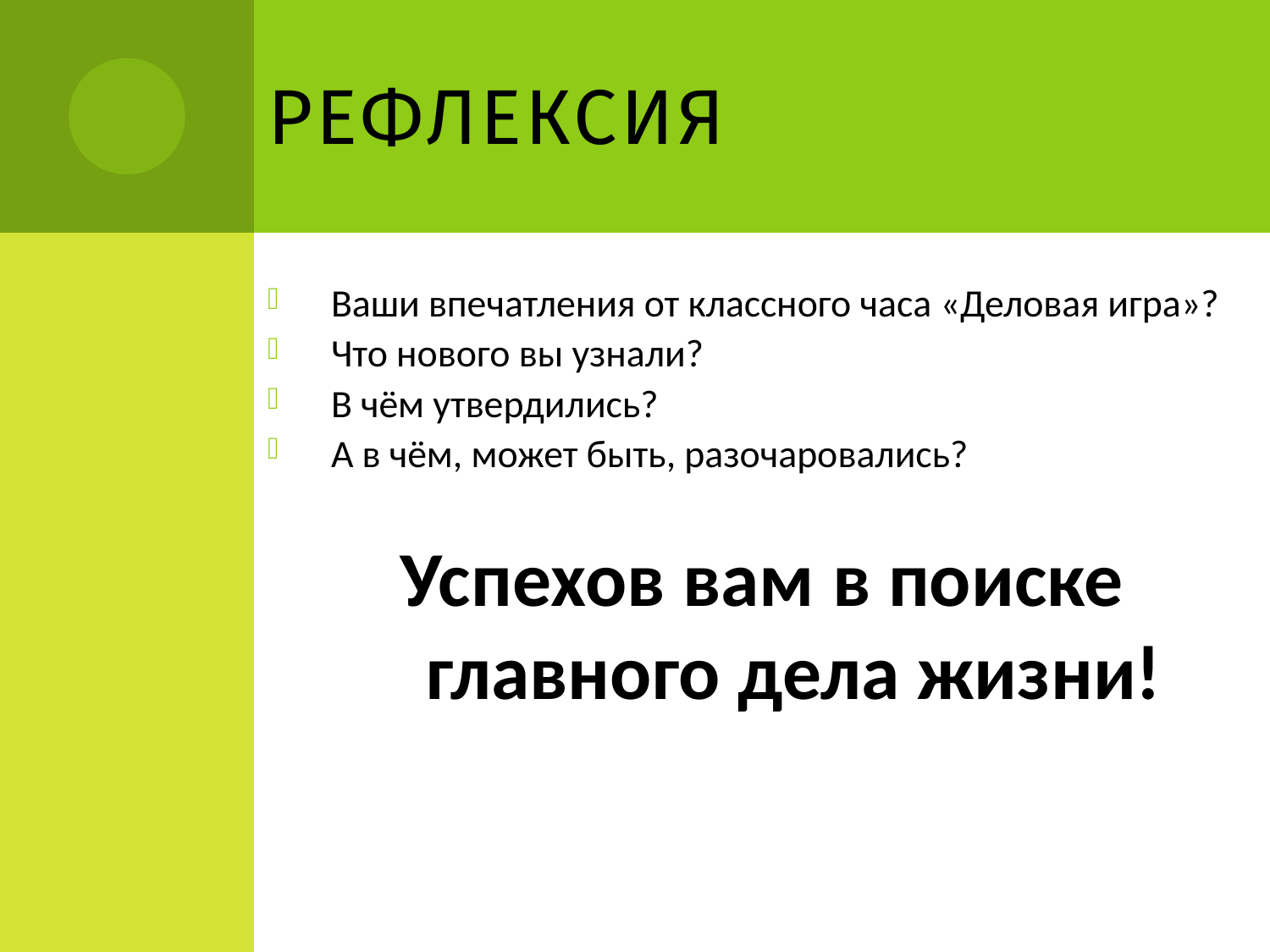

# Рефлексия

Ваши впечатления от классного часа «Деловая игра»?
Что нового вы узнали?
В чём утвердились?
А в чём, может быть, разочаровались?

Успехов вам в поиске главного дела жизни!